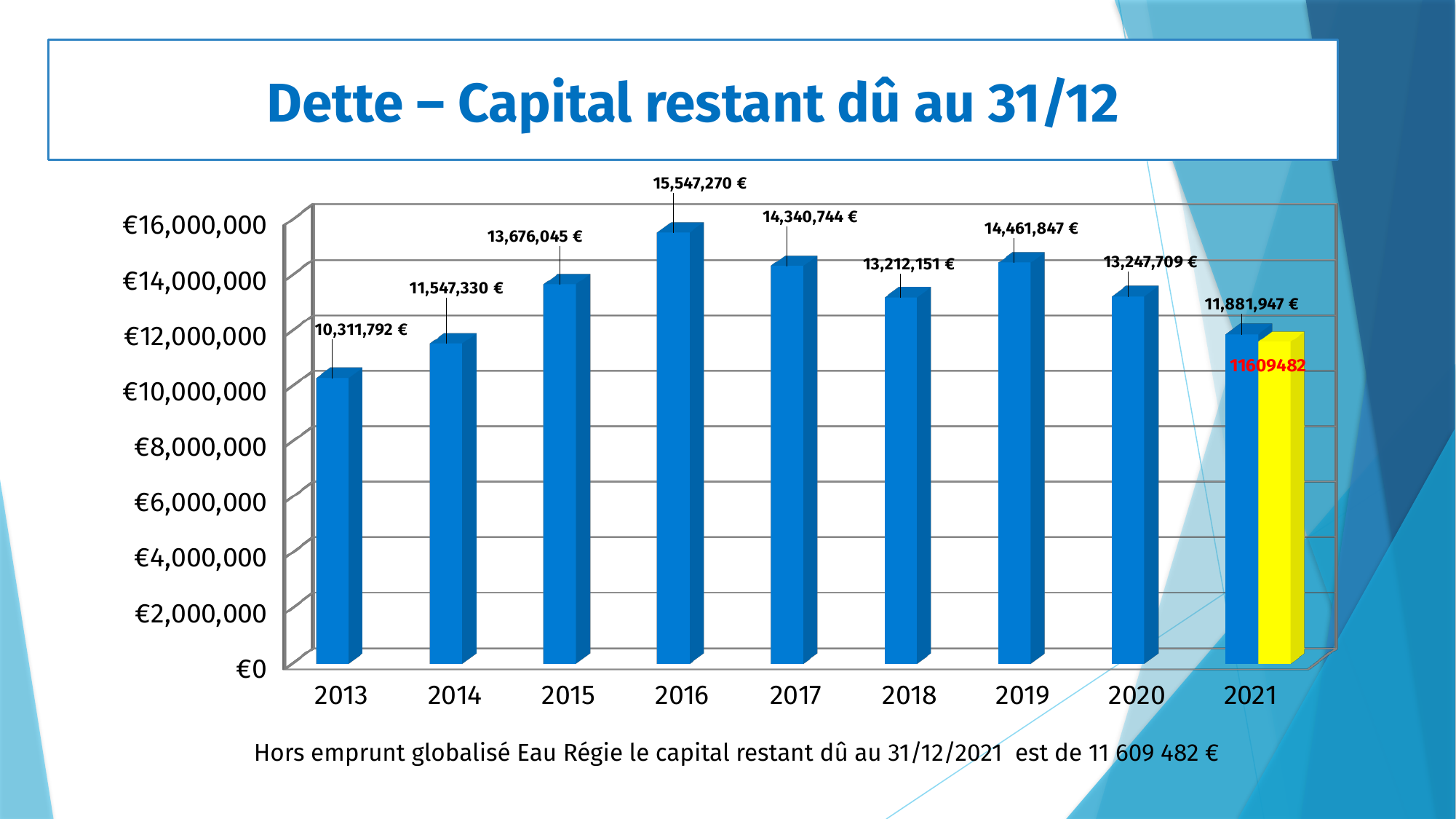

# Dette – Capital restant dû au 31/12

[unsupported chart]

Hors emprunt globalisé Eau Régie le capital restant dû au 31/12/2021  est de 11 609 482 €